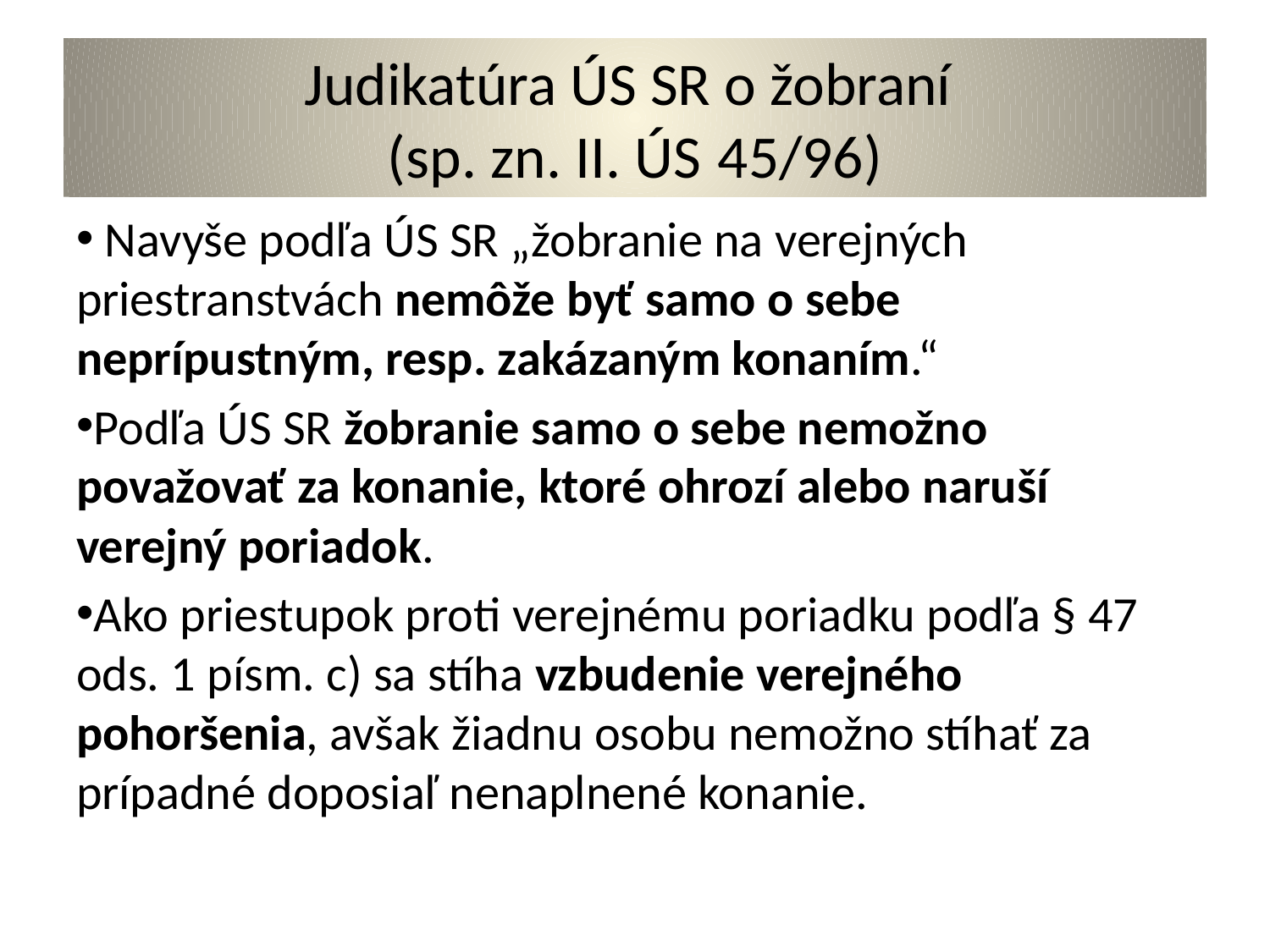

# Judikatúra ÚS SR o žobraní (sp. zn. II. ÚS 45/96)
 Navyše podľa ÚS SR „žobranie na verejných priestranstvách nemôže byť samo o sebe neprípustným, resp. zakázaným konaním.“
Podľa ÚS SR žobranie samo o sebe nemožno považovať za konanie, ktoré ohrozí alebo naruší verejný poriadok.
Ako priestupok proti verejnému poriadku podľa § 47 ods. 1 písm. c) sa stíha vzbudenie verejného pohoršenia, avšak žiadnu osobu nemožno stíhať za prípadné doposiaľ nenaplnené konanie.